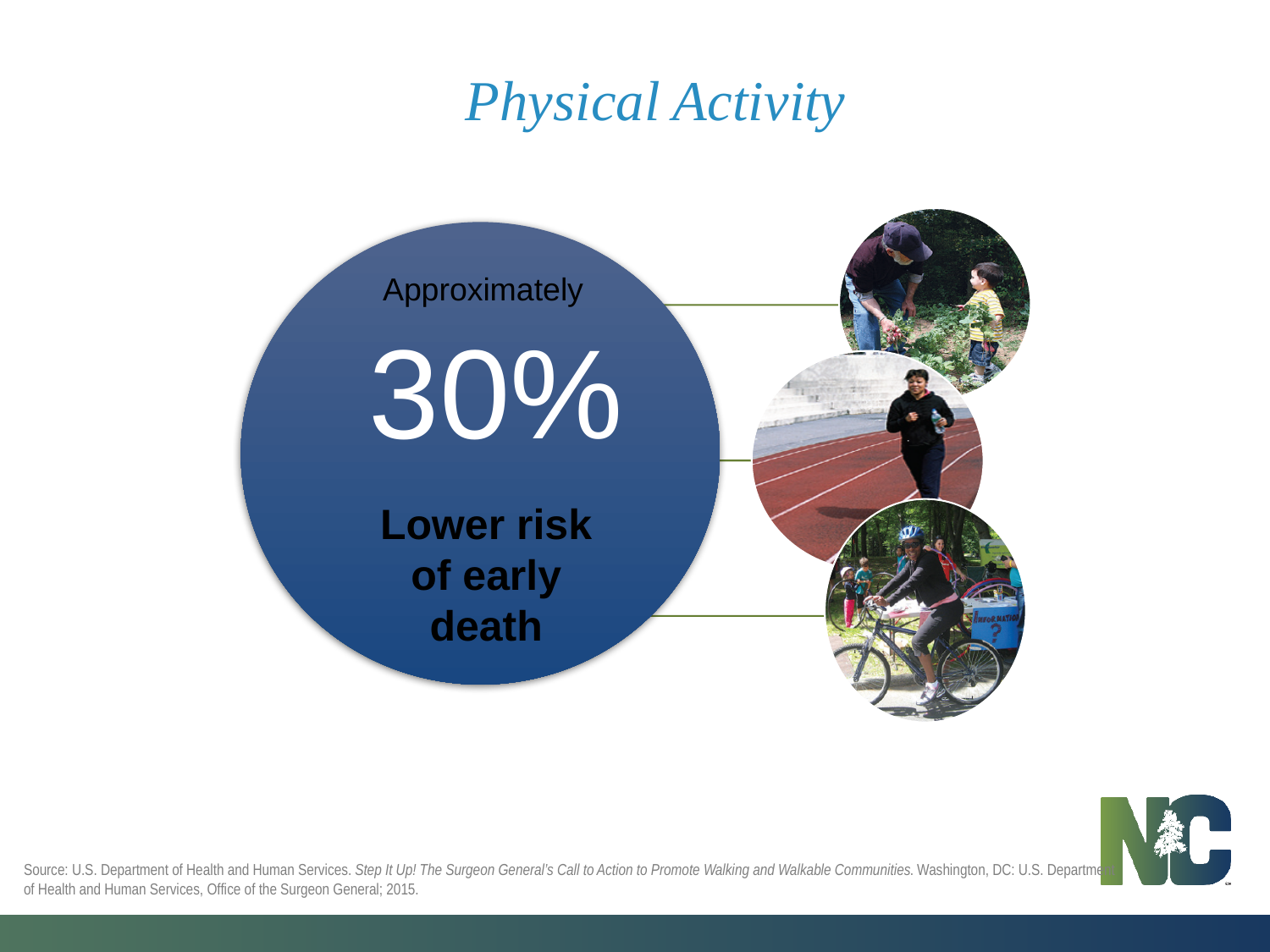

# Physical Activity

Approximately
30%
Lower risk of early death
Source: U.S. Department of Health and Human Services. Step It Up! The Surgeon General’s Call to Action to Promote Walking and Walkable Communities. Washington, DC: U.S. Department of Health and Human Services, Office of the Surgeon General; 2015.